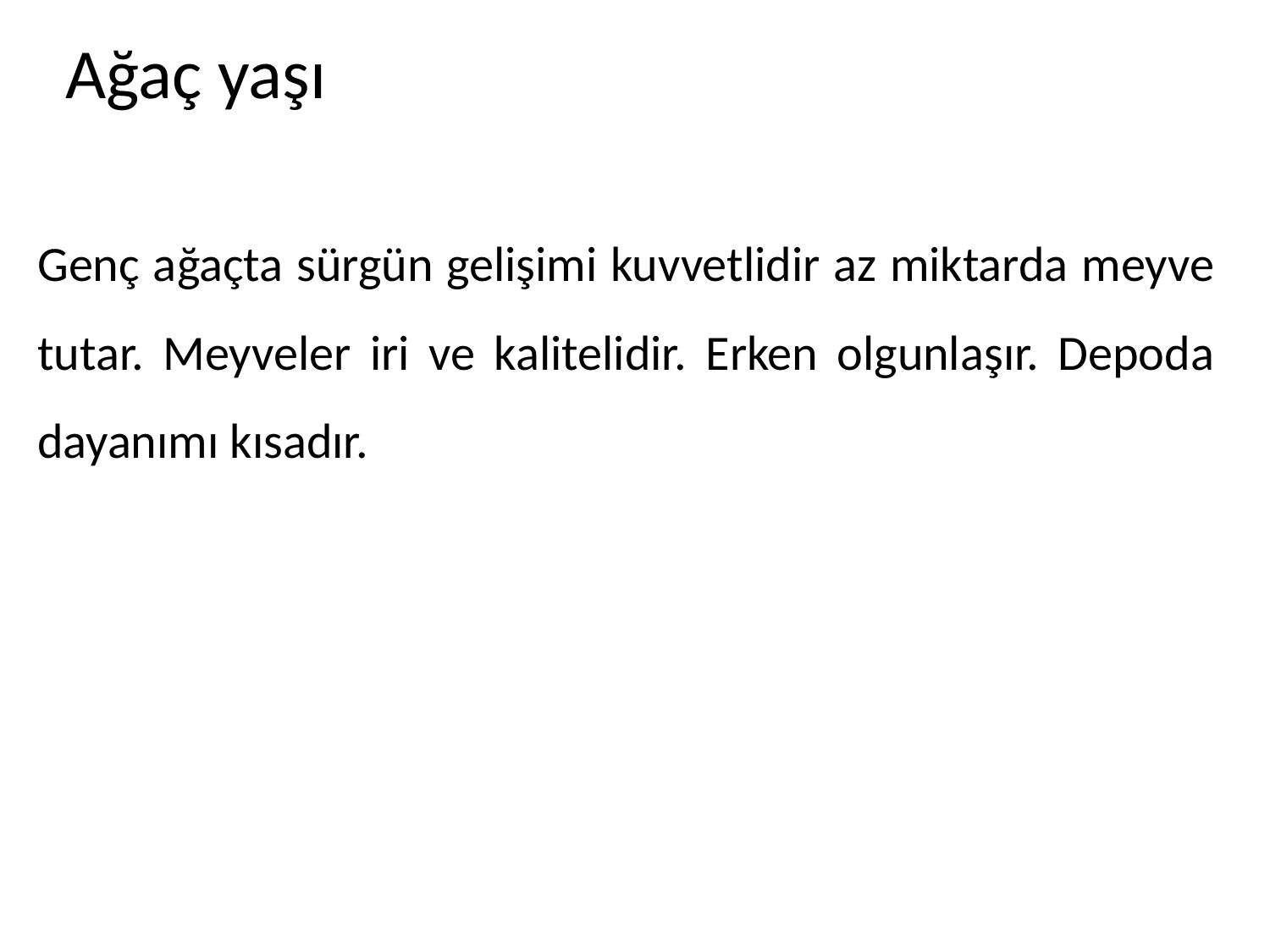

# Ağaç yaşı
Genç ağaçta sürgün gelişimi kuvvetlidir az miktarda meyve tutar. Meyveler iri ve kalitelidir. Erken olgunlaşır. Depoda dayanımı kısadır.